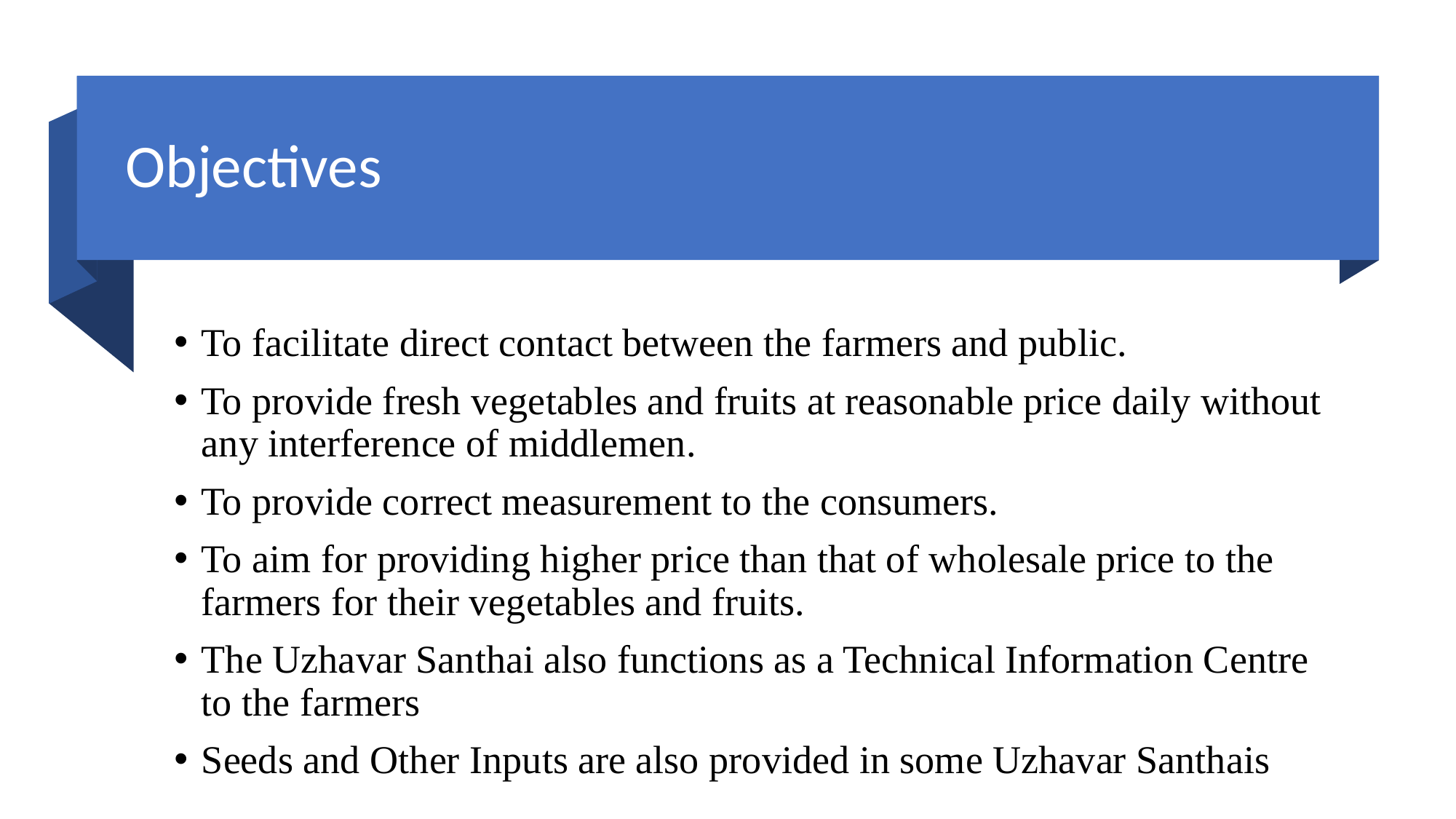

# Objectives

To facilitate direct contact between the farmers and public.
To provide fresh vegetables and fruits at reasonable price daily without any interference of middlemen.
To provide correct measurement to the consumers.
To aim for providing higher price than that of wholesale price to the farmers for their vegetables and fruits.
The Uzhavar Santhai also functions as a Technical Information Centre to the farmers
Seeds and Other Inputs are also provided in some Uzhavar Santhais
69